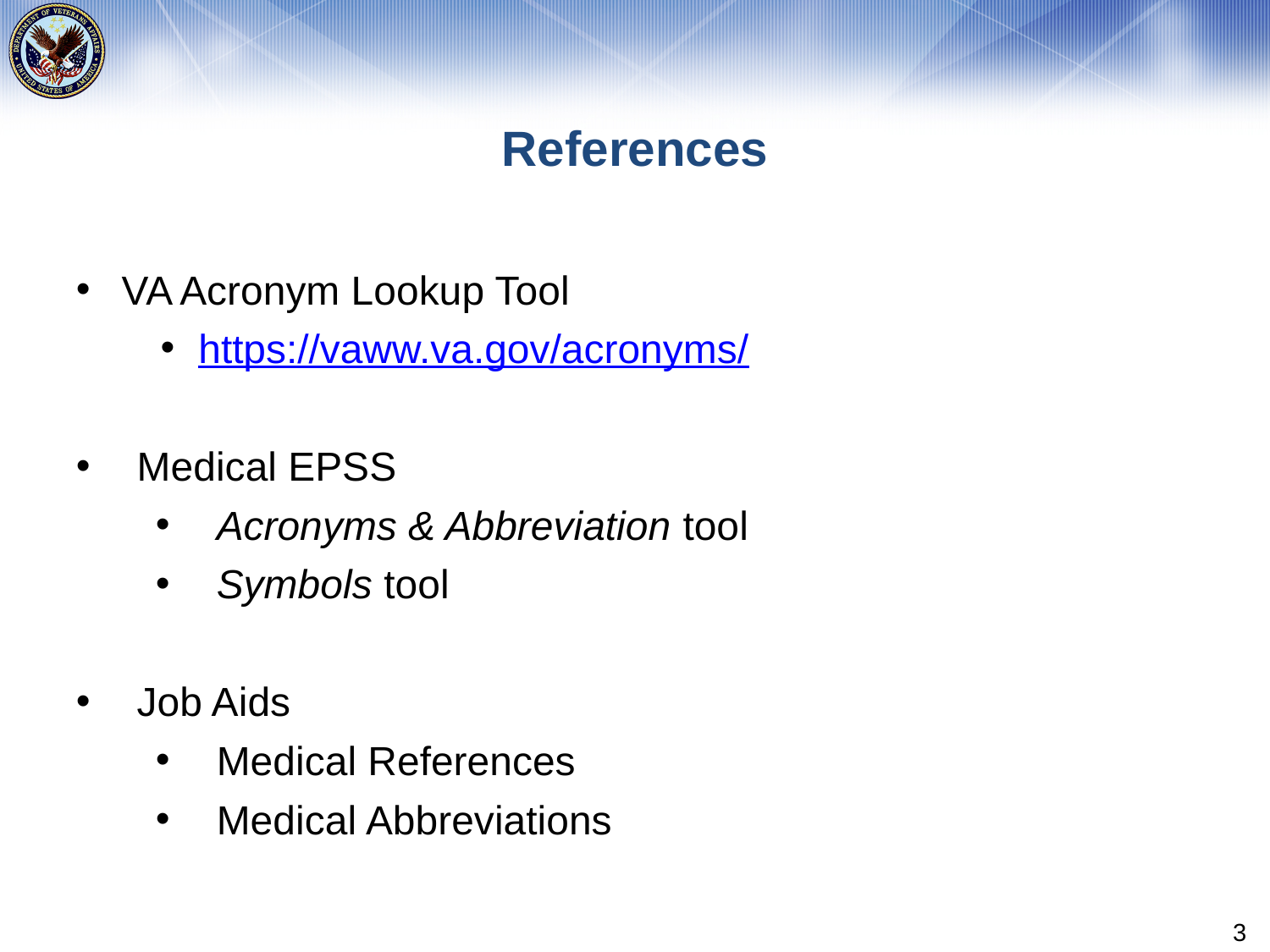

# References
VA Acronym Lookup Tool
https://vaww.va.gov/acronyms/

Medical EPSS
Acronyms & Abbreviation tool
Symbols tool

Job Aids
Medical References
Medical Abbreviations

3